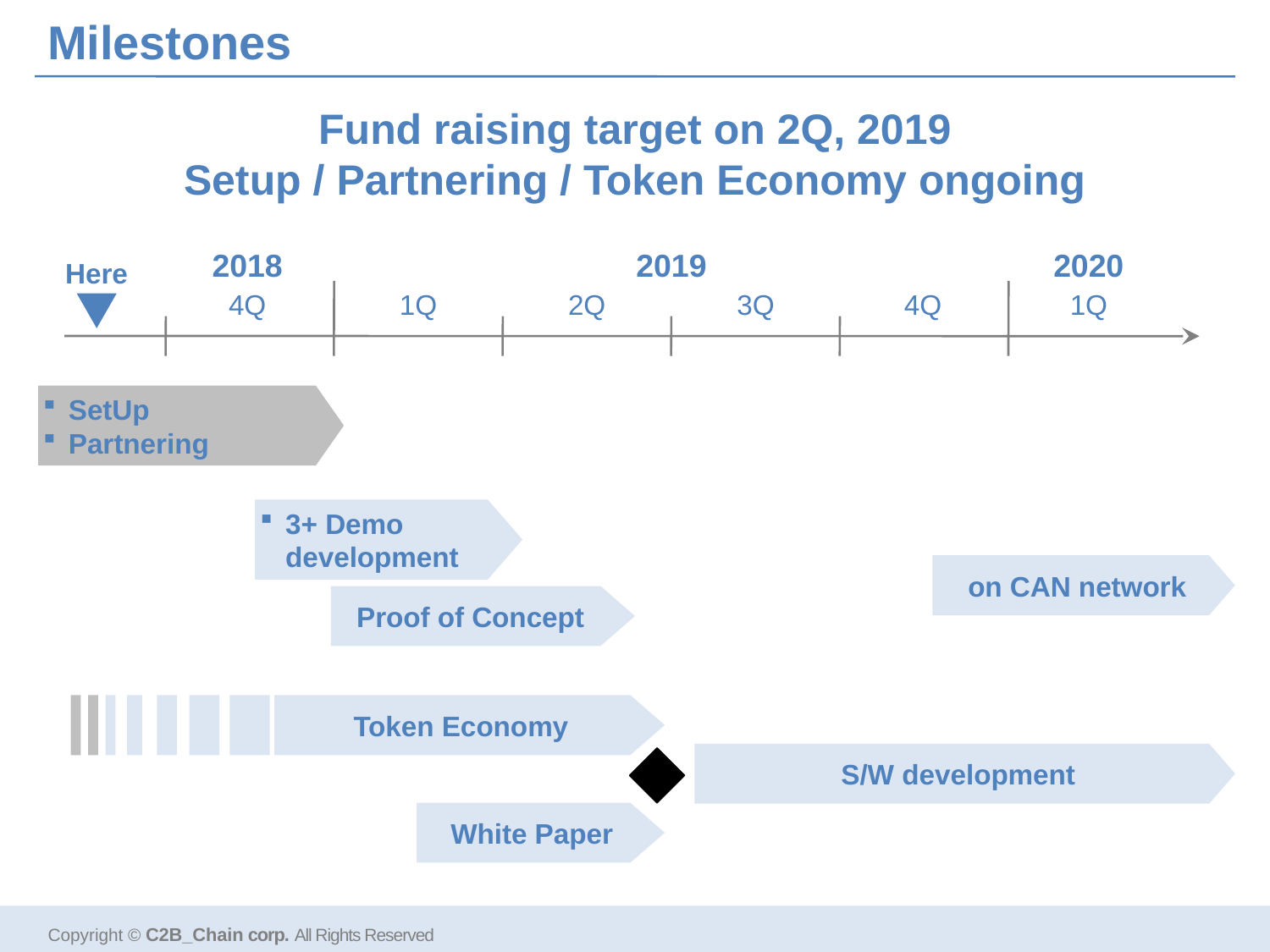

# Milestones
Fund raising target on 2Q, 2019
Setup / Partnering / Token Economy ongoing
2018
2019
2020
Here
4Q
1Q
2Q
3Q
4Q
1Q

SetUp
Partnering
3+ Demo development
on CAN network
Proof of Concept

Token Economy
S/W development

White Paper